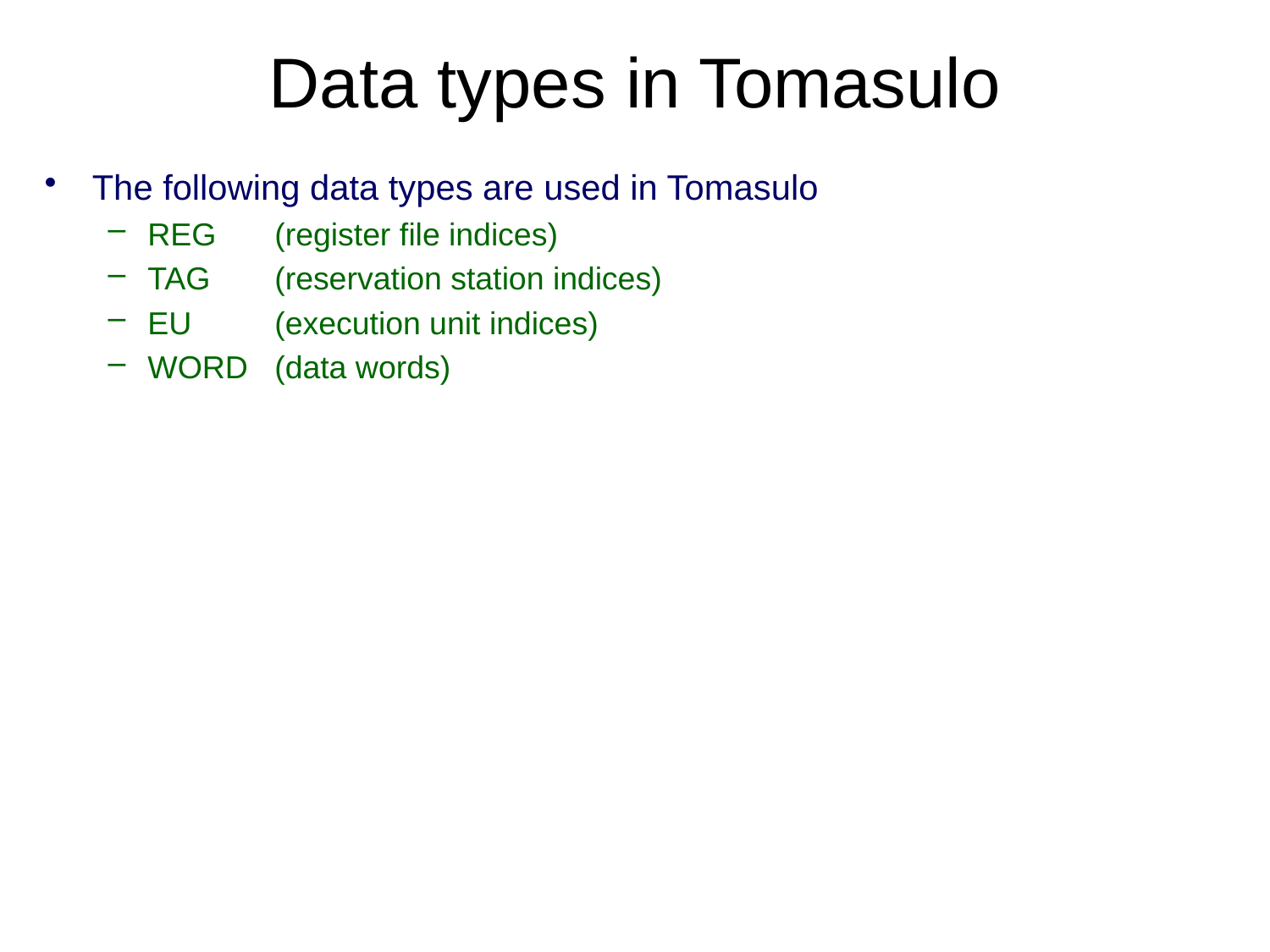

# Data types in Tomasulo
The following data types are used in Tomasulo
REG   	(register file indices)
TAG   	(reservation station indices)
EU      	(execution unit indices)
WORD  	(data words)